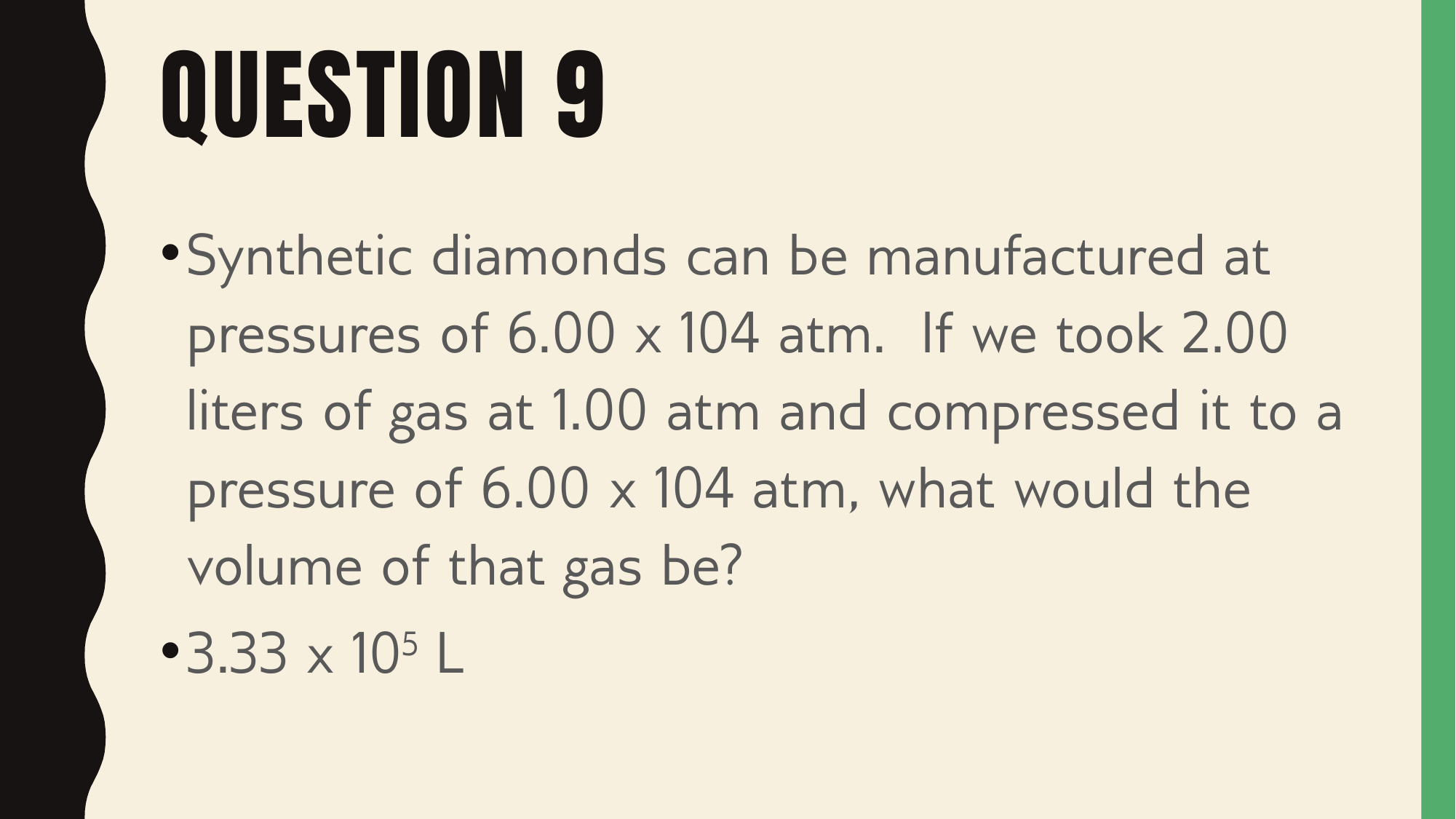

# Question 9
Synthetic diamonds can be manufactured at pressures of 6.00 x 104 atm.  If we took 2.00 liters of gas at 1.00 atm and compressed it to a pressure of 6.00 x 104 atm, what would the volume of that gas be?
3.33 x 105 L